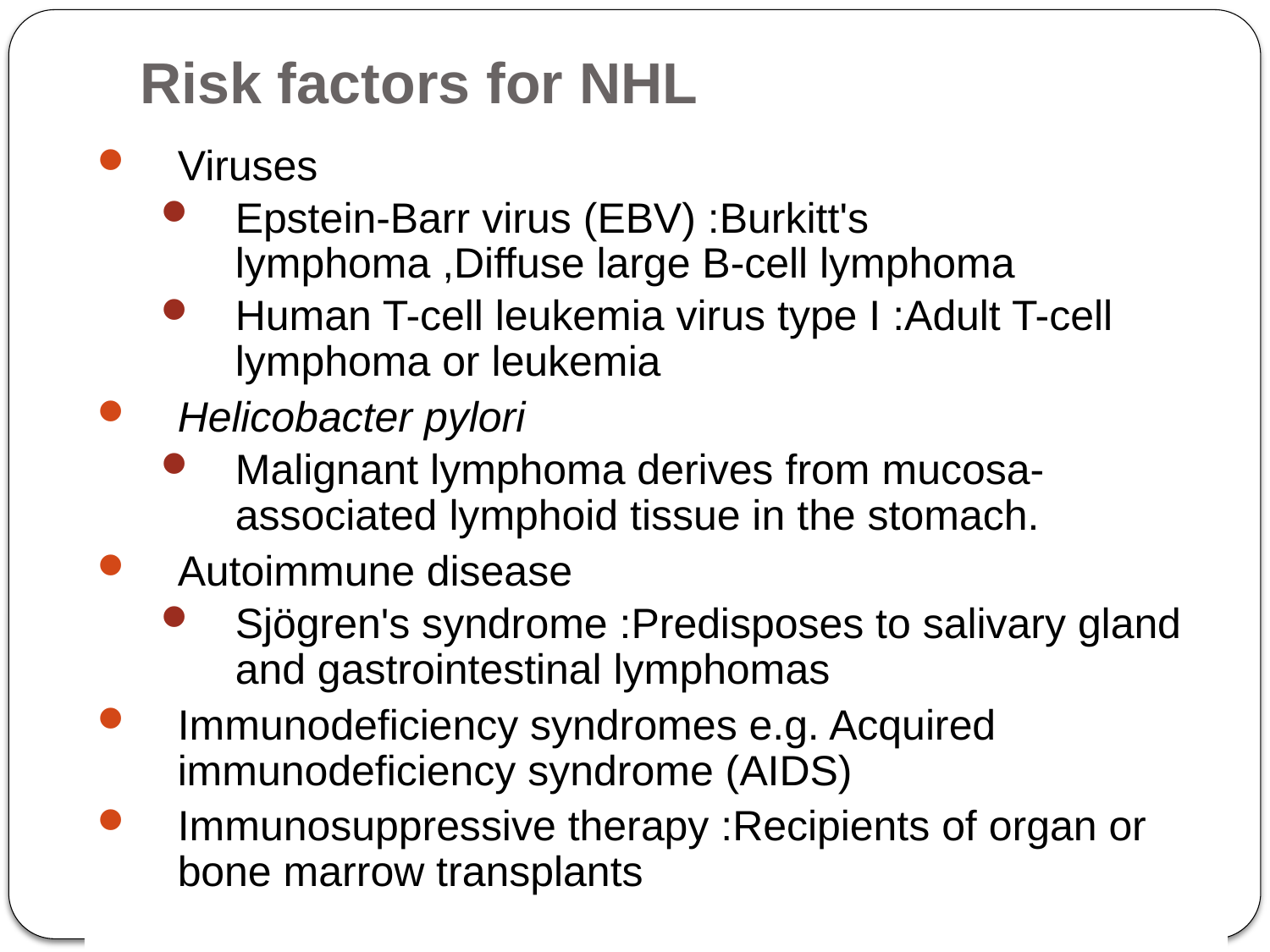

# Risk factors for NHL
Viruses
Epstein-Barr virus (EBV) :Burkitt's lymphoma ,Diffuse large B-cell lymphoma
Human T-cell leukemia virus type I :Adult T-cell lymphoma or leukemia
Helicobacter pylori
Malignant lymphoma derives from mucosa-associated lymphoid tissue in the stomach.
Autoimmune disease
Sjögren's syndrome :Predisposes to salivary gland and gastrointestinal lymphomas
Immunodeficiency syndromes e.g. Acquired immunodeficiency syndrome (AIDS)
Immunosuppressive therapy :Recipients of organ or bone marrow transplants